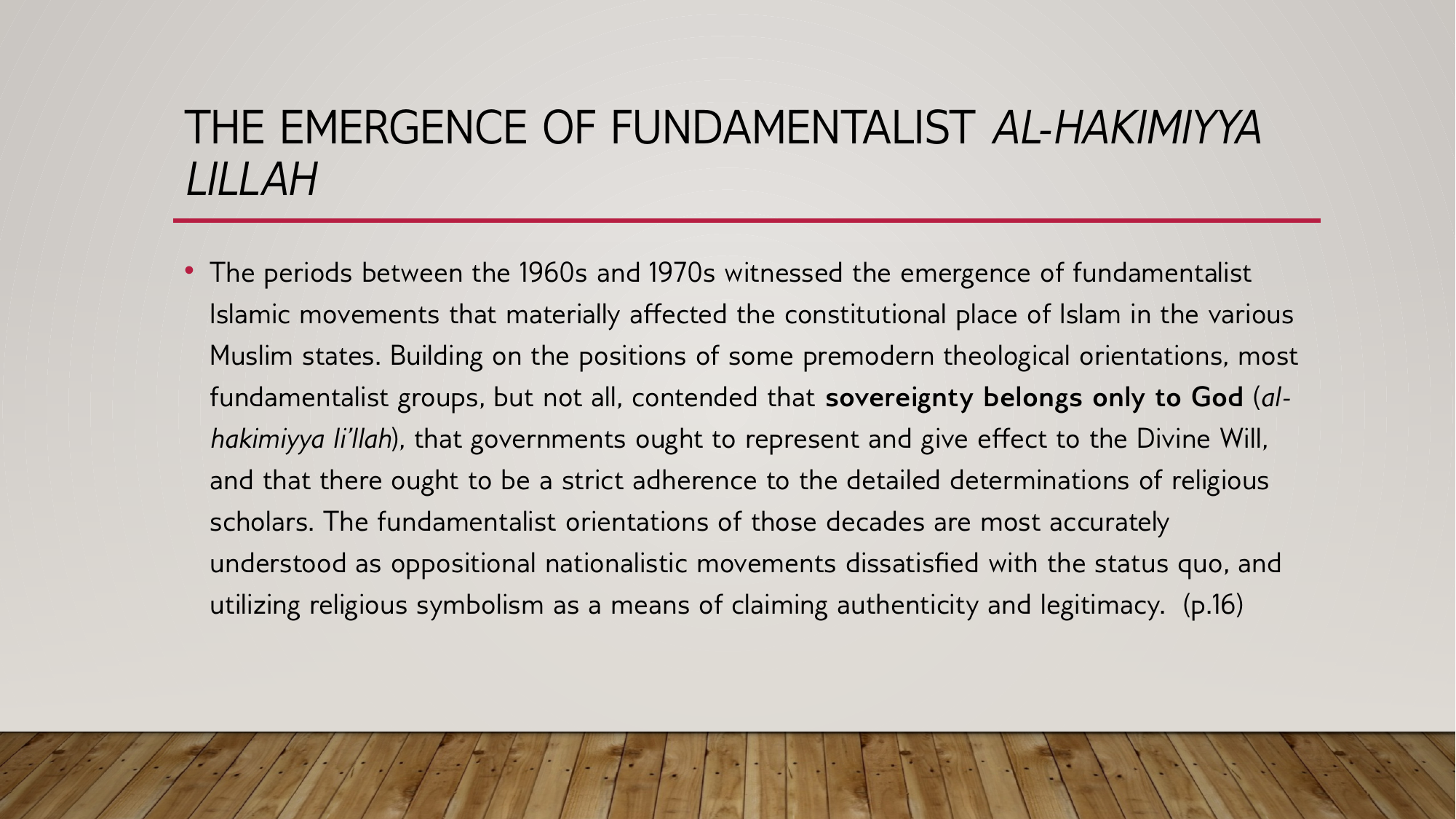

# The emergence of fundamentalist al-hakimiyya lillah
The periods between the 1960s and 1970s witnessed the emergence of fundamentalist Islamic movements that materially affected the constitutional place of Islam in the various Muslim states. Building on the positions of some premodern theological orientations, most fundamentalist groups, but not all, contended that sovereignty belongs only to God (al-hakimiyya li’llah), that governments ought to represent and give effect to the Divine Will, and that there ought to be a strict adherence to the detailed determinations of religious scholars. The fundamentalist orientations of those decades are most accurately understood as oppositional nationalistic movements dissatisfied with the status quo, and utilizing religious symbolism as a means of claiming authenticity and legitimacy.  (p.16)